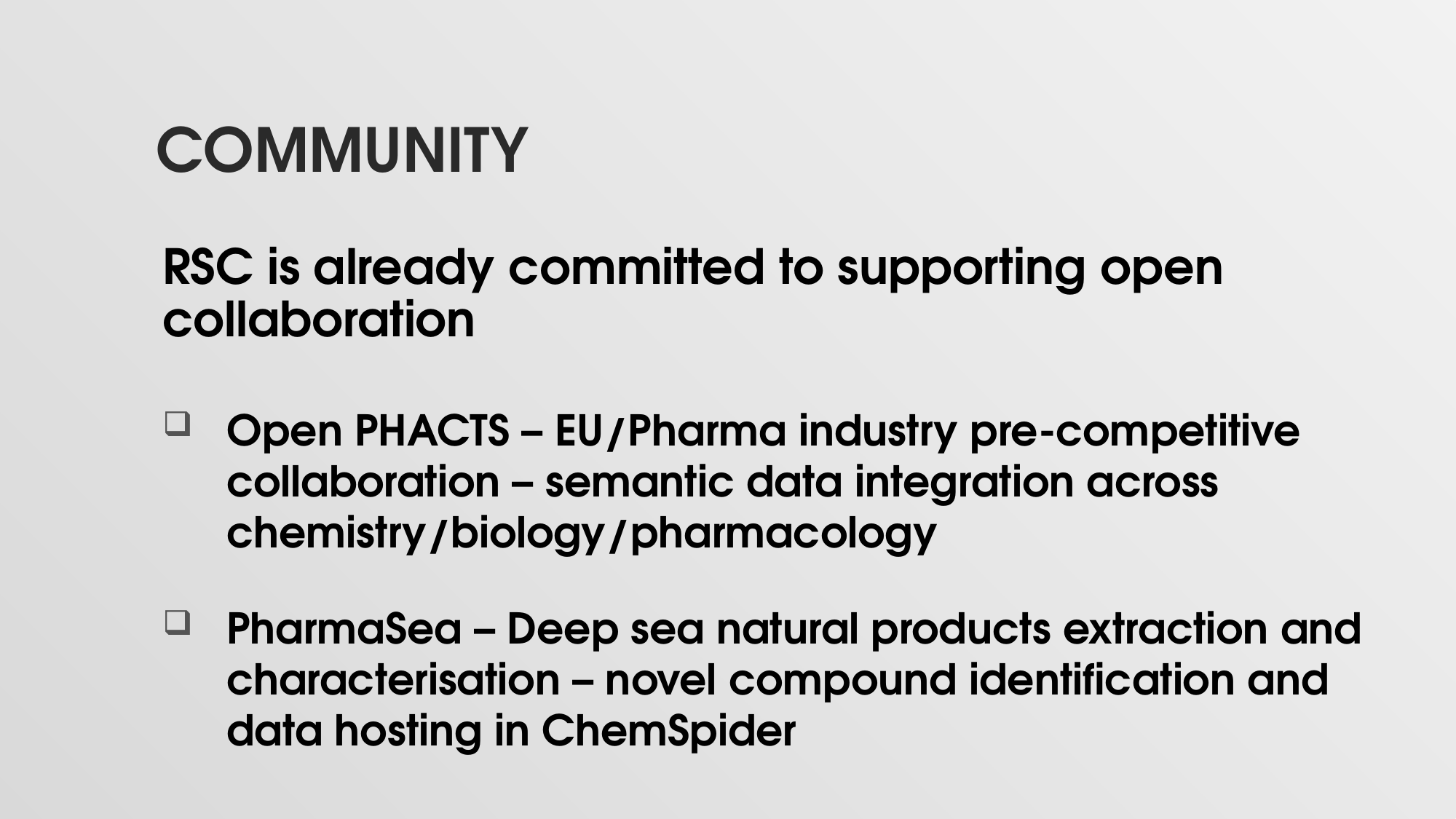

# Community
RSC is already committed to supporting open collaboration
Open PHACTS – EU/Pharma industry pre-competitive collaboration – semantic data integration across chemistry/biology/pharmacology
PharmaSea – Deep sea natural products extraction and characterisation – novel compound identification and data hosting in ChemSpider